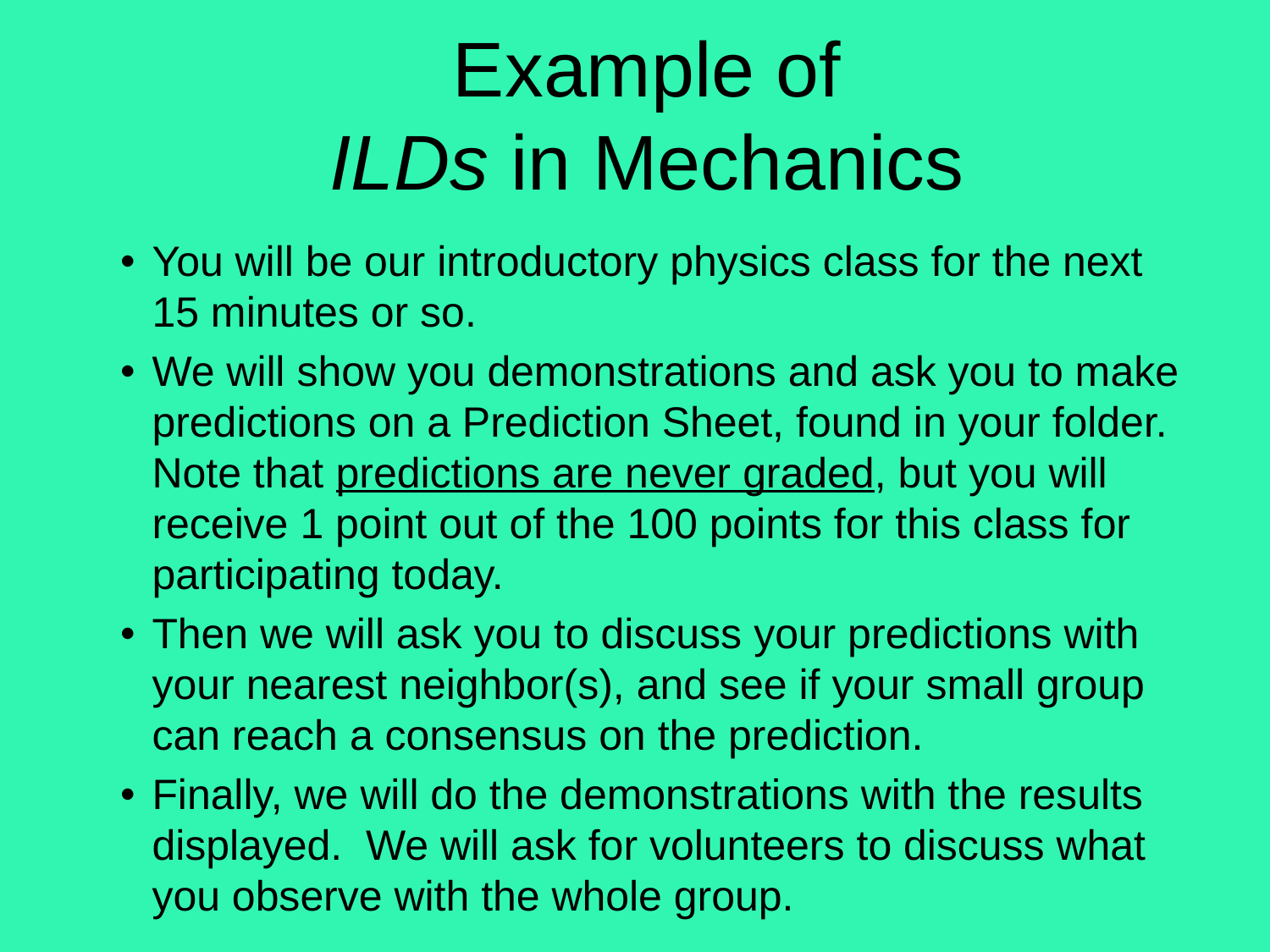

# Example of ILDs in Mechanics
You will be our introductory physics class for the next 15 minutes or so.
We will show you demonstrations and ask you to make predictions on a Prediction Sheet, found in your folder. Note that predictions are never graded, but you will receive 1 point out of the 100 points for this class for participating today.
Then we will ask you to discuss your predictions with your nearest neighbor(s), and see if your small group can reach a consensus on the prediction.
Finally, we will do the demonstrations with the results displayed.  We will ask for volunteers to discuss what you observe with the whole group.